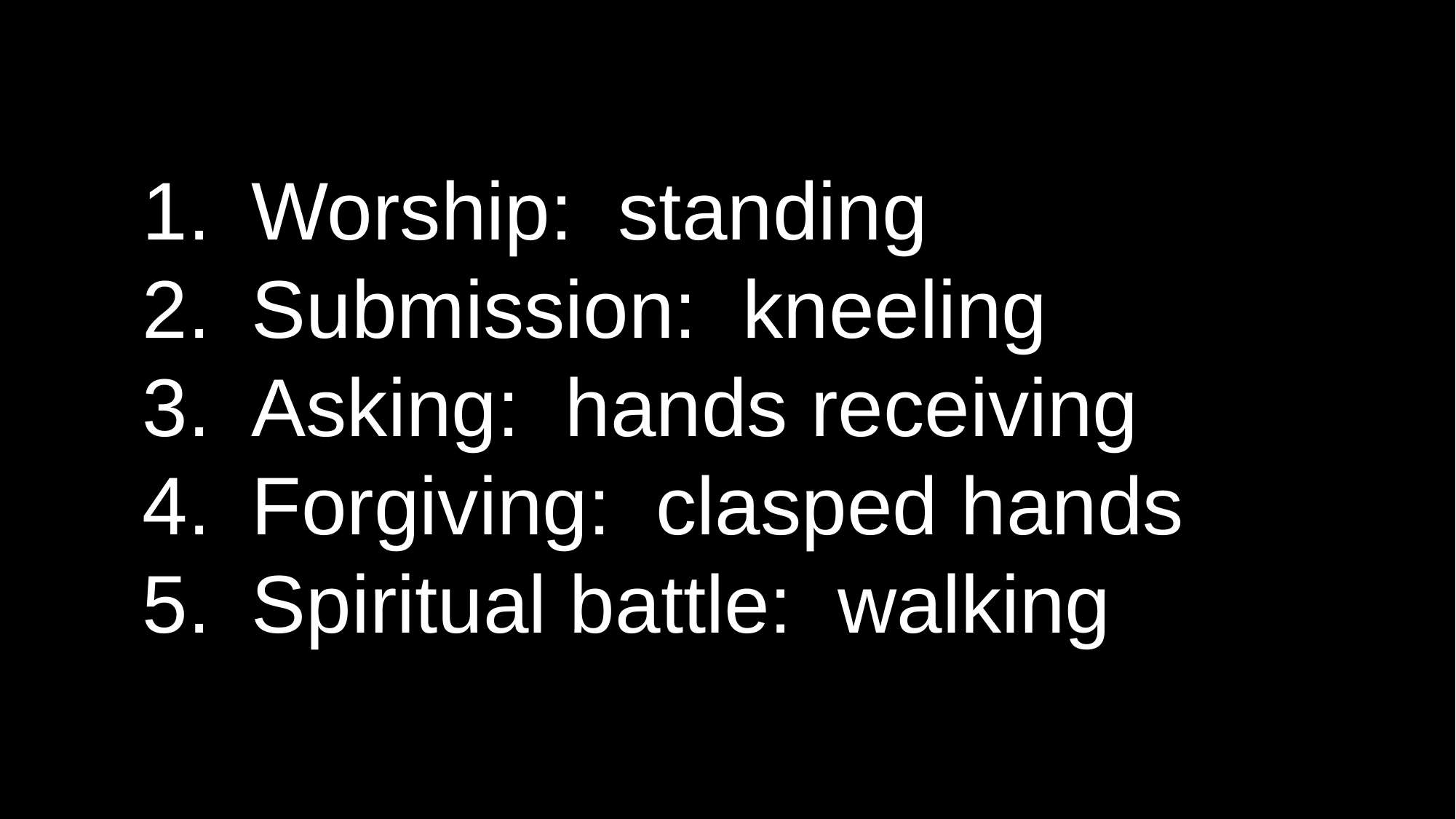

Worship:  standing
Submission:  kneeling
Asking:  hands receiving
Forgiving:  clasped hands
Spiritual battle:  walking